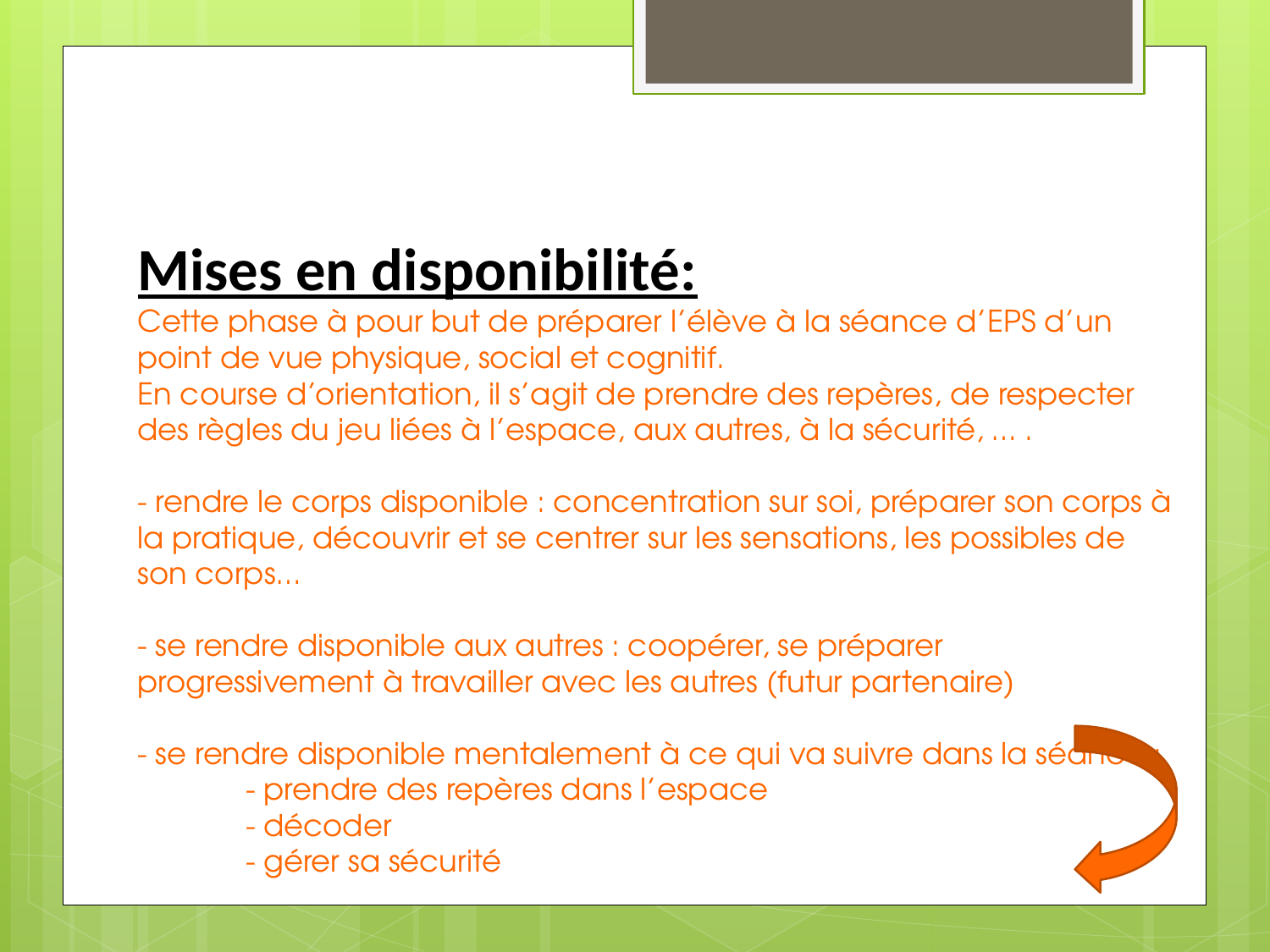

Mises en disponibilité:
Cette phase à pour but de préparer l’élève à la séance d’EPS d’un point de vue physique, social et cognitif.
En course d’orientation, il s’agit de prendre des repères, de respecter des règles du jeu liées à l’espace, aux autres, à la sécurité, … .
- rendre le corps disponible : concentration sur soi, préparer son corps à la pratique, découvrir et se centrer sur les sensations, les possibles de son corps…
- se rendre disponible aux autres : coopérer, se préparer progressivement à travailler avec les autres (futur partenaire)
- se rendre disponible mentalement à ce qui va suivre dans la séance :
	- prendre des repères dans l’espace
	- décoder
 	- gérer sa sécurité